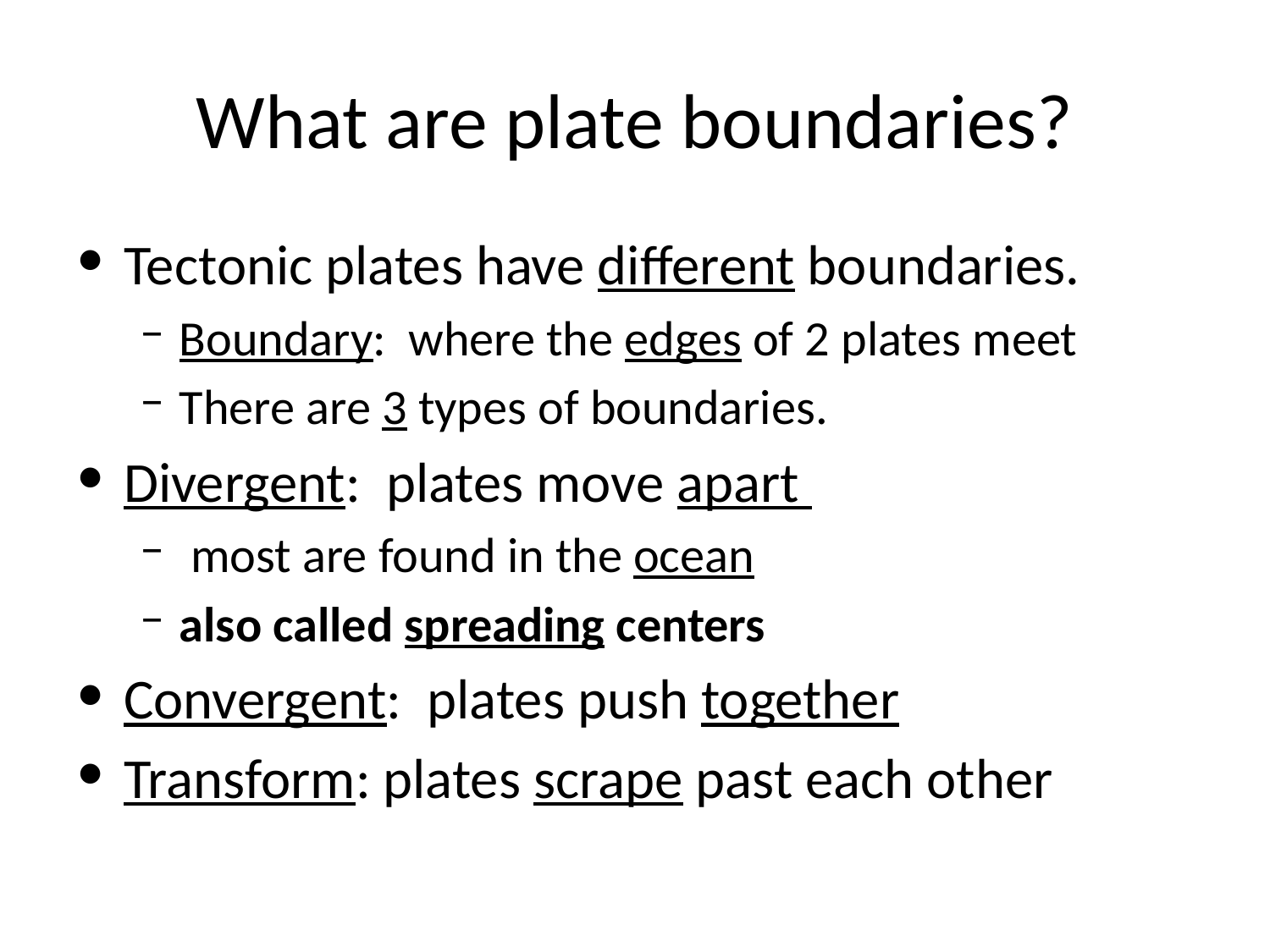

# What are plate boundaries?
Tectonic plates have different boundaries.
Boundary:  where the edges of 2 plates meet
There are 3 types of boundaries.
Divergent:  plates move apart
 most are found in the ocean
also called spreading centers
Convergent:  plates push together
Transform: plates scrape past each other